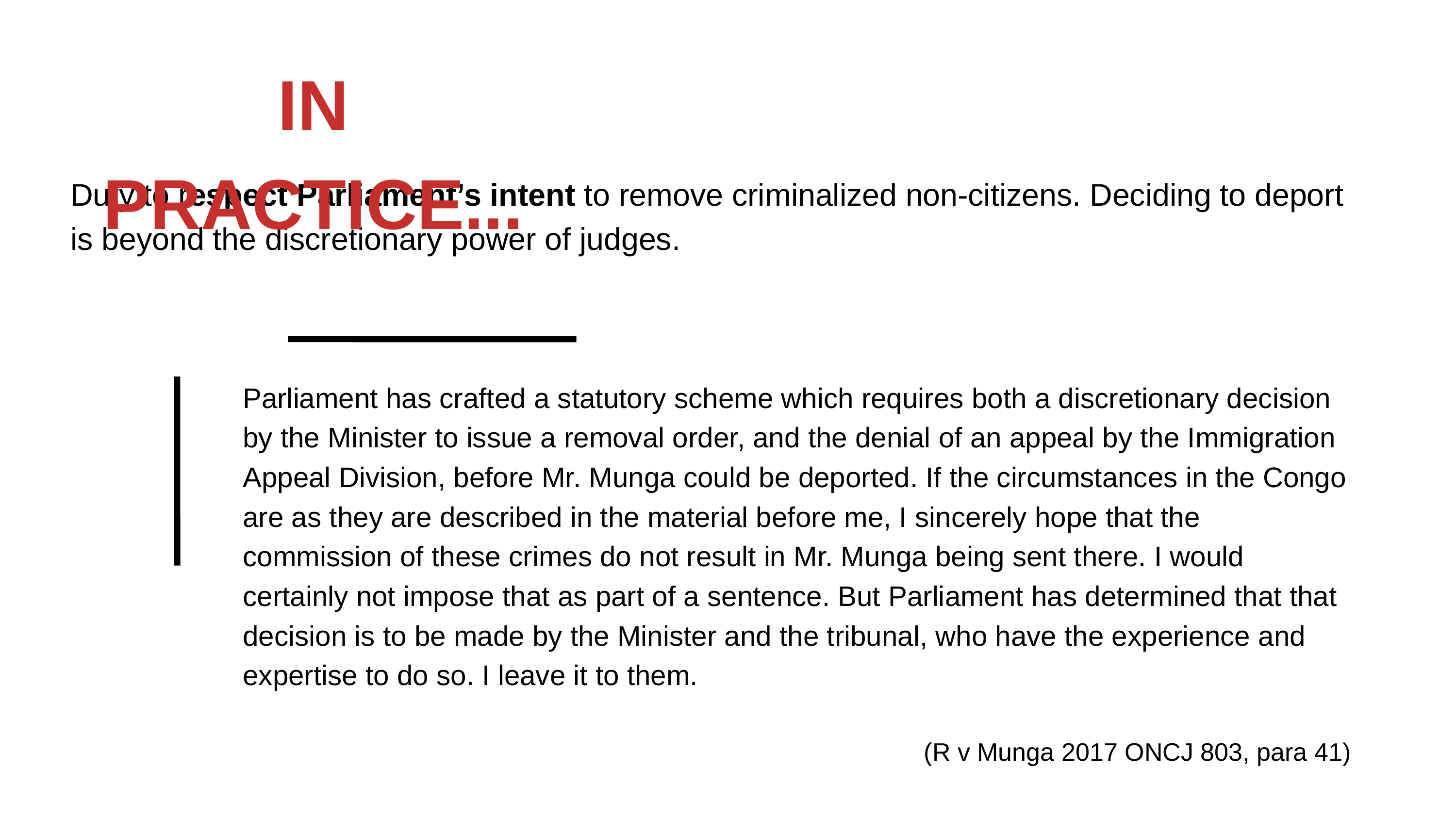

IN PRACTICE...
Duty to respect Parliament’s intent to remove criminalized non-citizens. Deciding to deport is beyond the discretionary power of judges.

Parliament has crafted a statutory scheme which requires both a discretionary decision by the Minister to issue a removal order, and the denial of an appeal by the Immigration Appeal Division, before Mr. Munga could be deported. If the circumstances in the Congo are as they are described in the material before me, I sincerely hope that the commission of these crimes do not result in Mr. Munga being sent there. I would certainly not impose that as part of a sentence. But Parliament has determined that that decision is to be made by the Minister and the tribunal, who have the experience and expertise to do so. I leave it to them.

(R v Munga 2017 ONCJ 803, para 41)